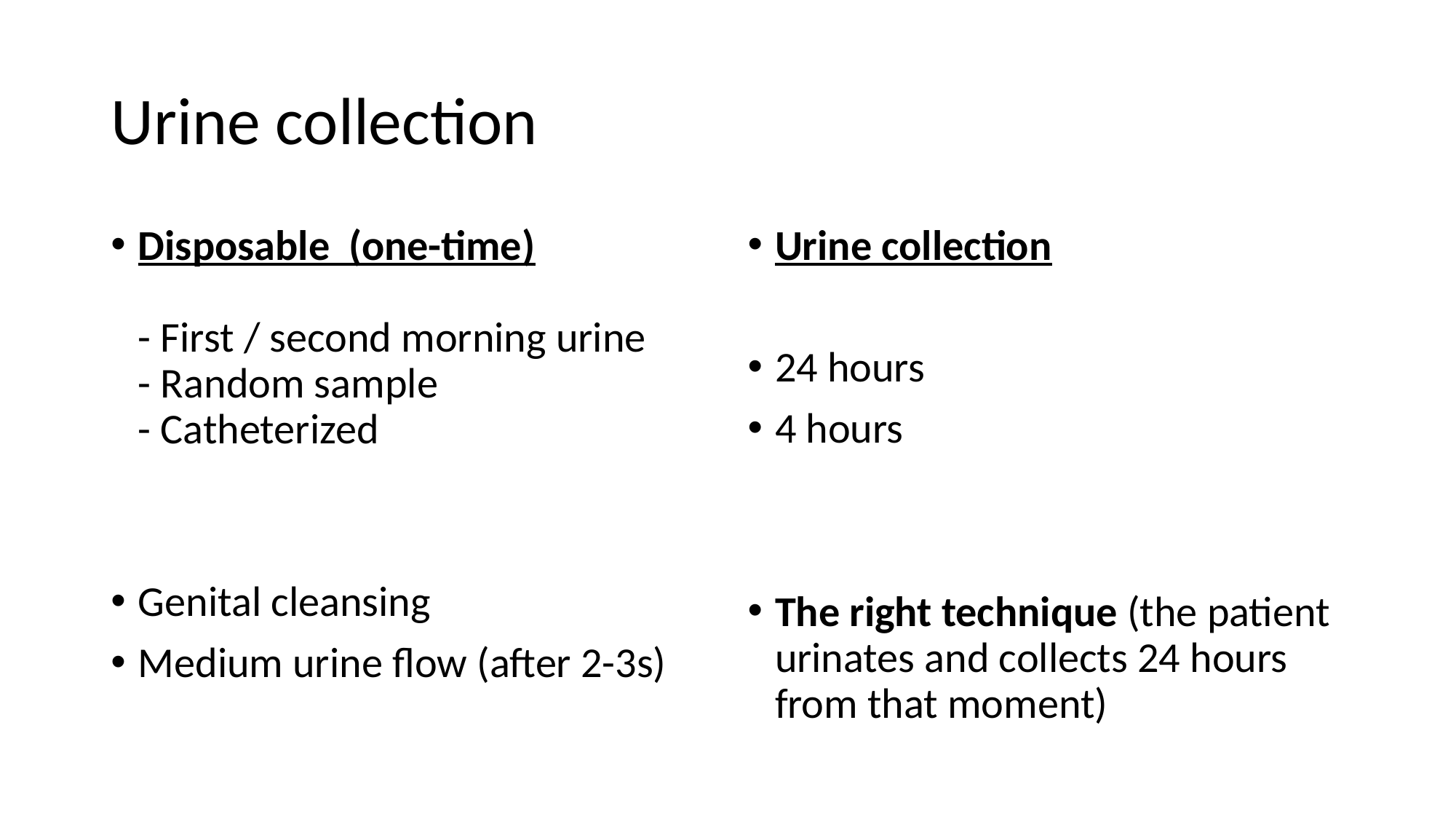

# Urine collection
Disposable  (one-time)
- First / second morning urine
- Random sample
- Catheterized

Genital cleansing
Medium urine flow (after 2-3s)
Urine collection

24 hours
4 hours

The right technique (the patient urinates and collects 24 hours from that moment)